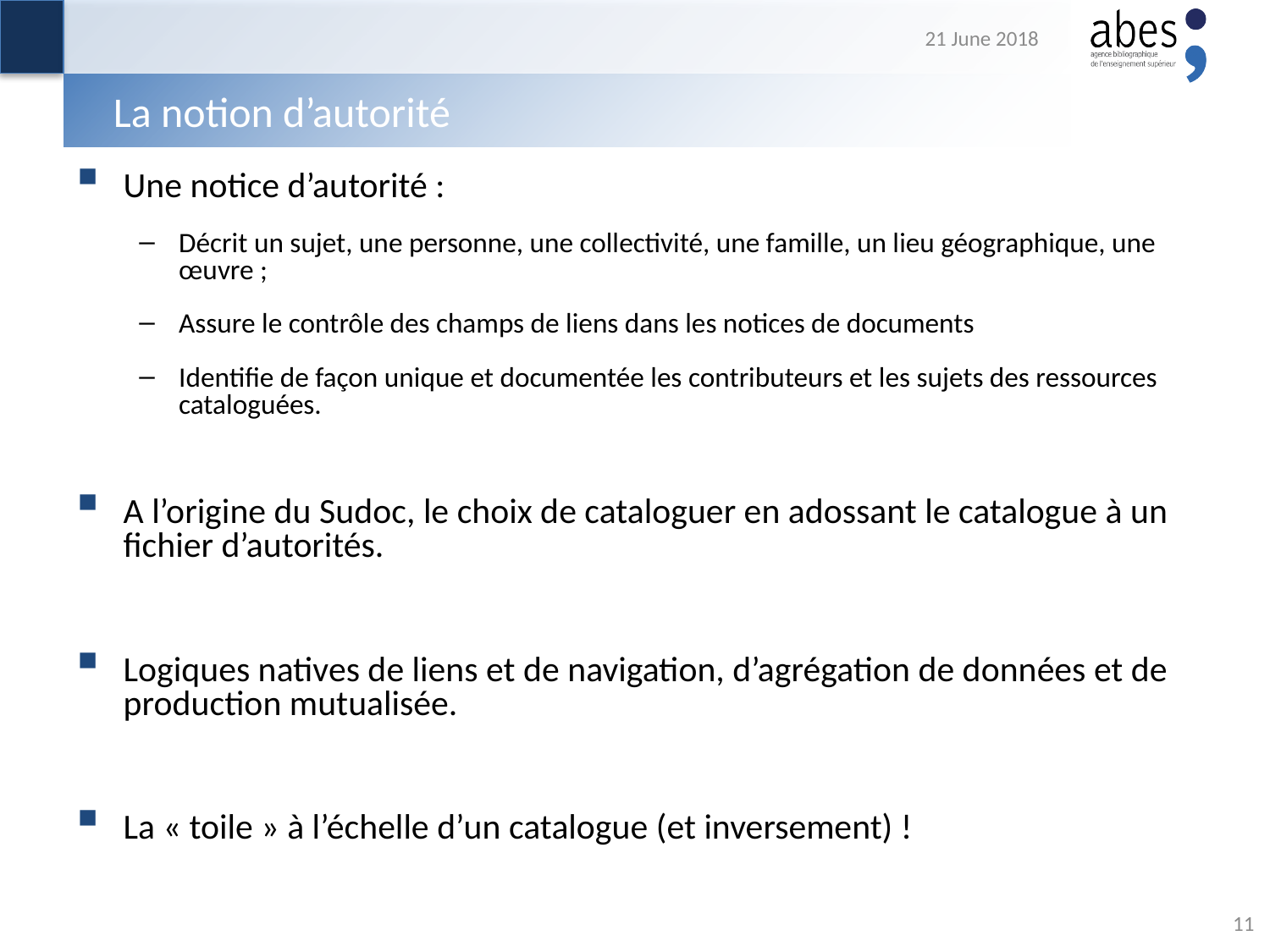

21 June 2018
# La notion d’autorité
Une notice d’autorité :
Décrit un sujet, une personne, une collectivité, une famille, un lieu géographique, une œuvre ;
Assure le contrôle des champs de liens dans les notices de documents
Identifie de façon unique et documentée les contributeurs et les sujets des ressources cataloguées.

A l’origine du Sudoc, le choix de cataloguer en adossant le catalogue à un fichier d’autorités.

Logiques natives de liens et de navigation, d’agrégation de données et de production mutualisée.

La « toile » à l’échelle d’un catalogue (et inversement) !

11